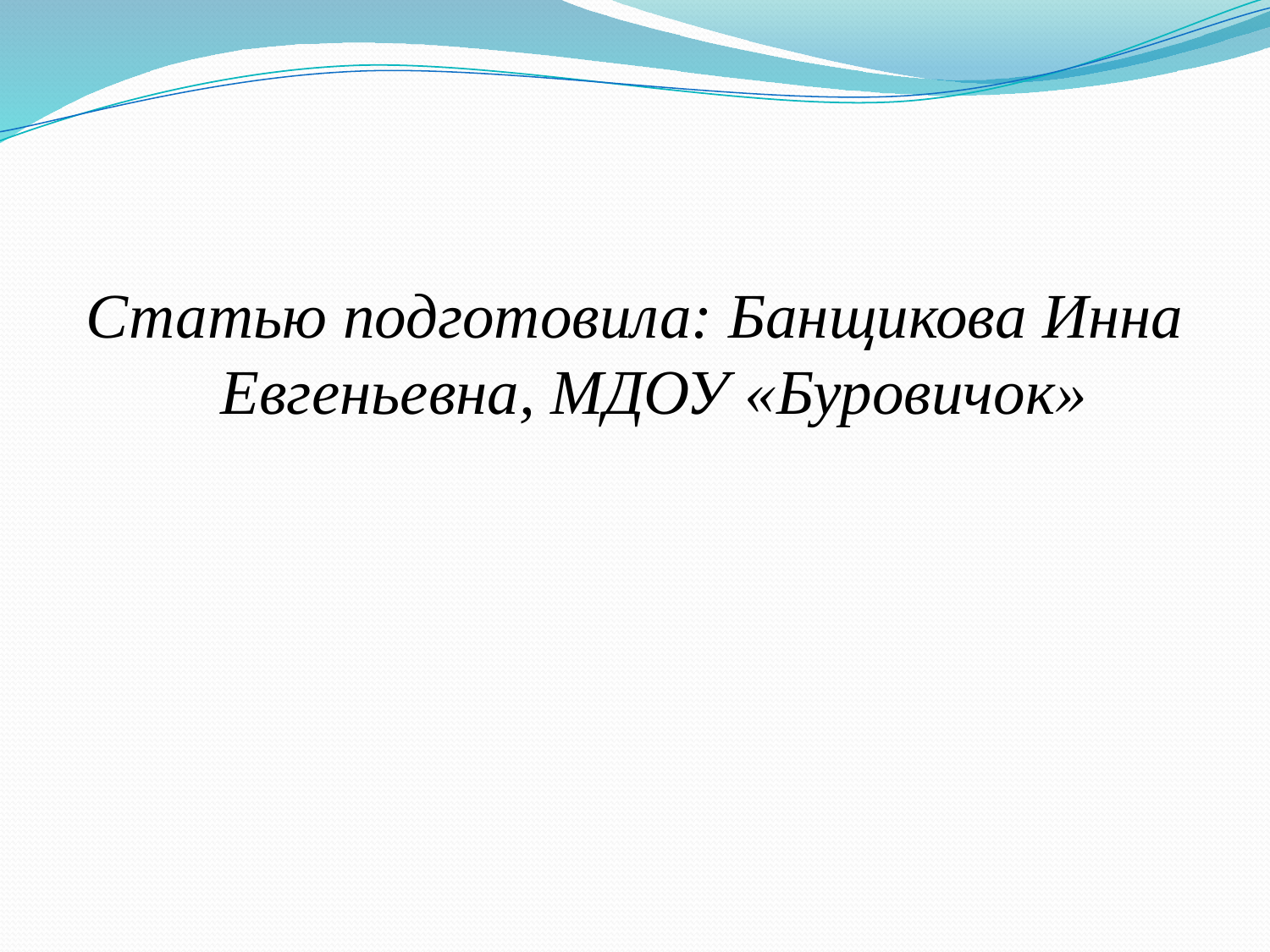

#
Статью подготовила: Банщикова Инна Евгеньевна, МДОУ «Буровичок»